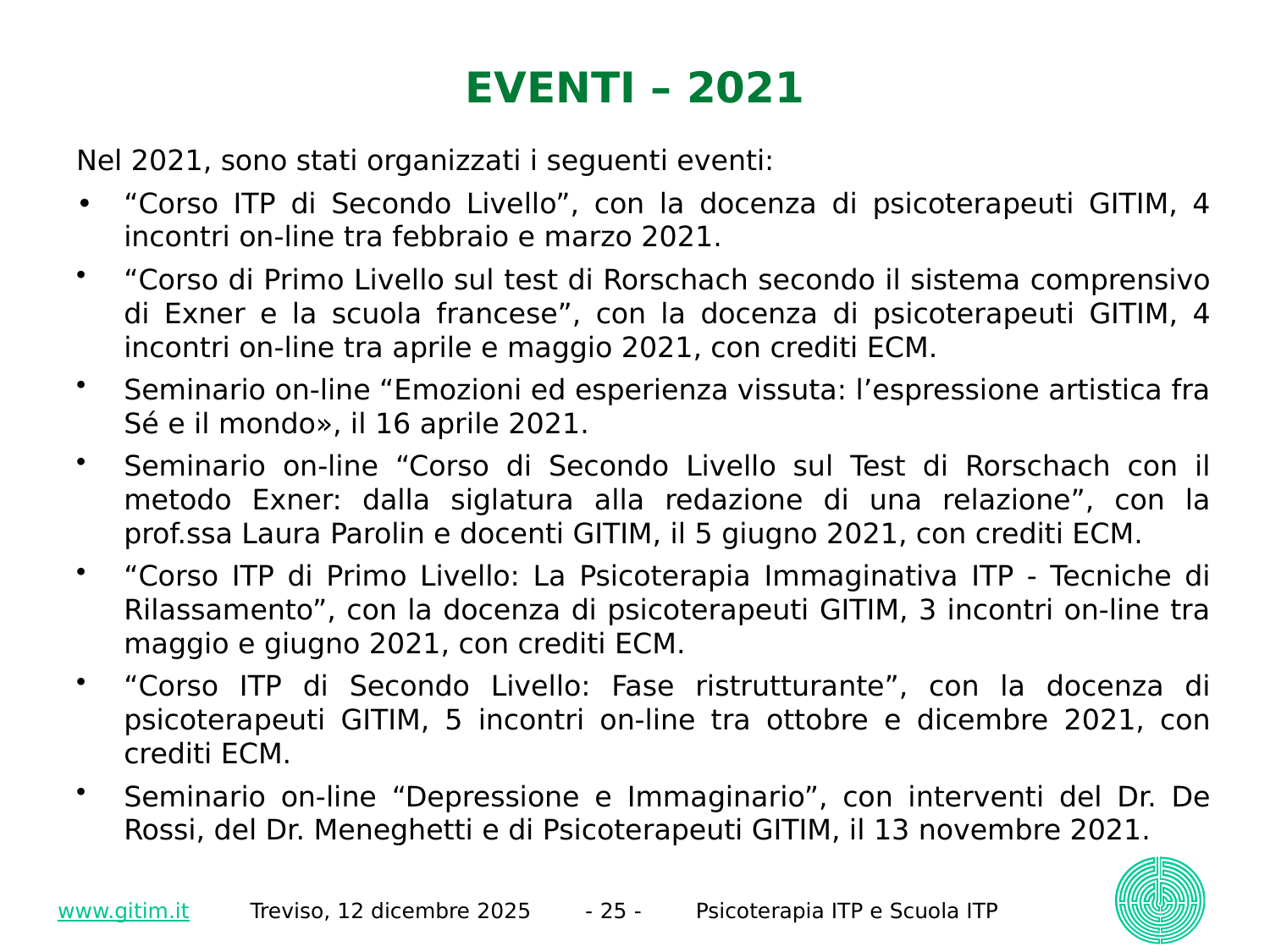

# EVENTI – 2021
Nel 2021, sono stati organizzati i seguenti eventi:
•	“Corso ITP di Secondo Livello”, con la docenza di psicoterapeuti GITIM, 4 incontri on-line tra febbraio e marzo 2021.
“Corso di Primo Livello sul test di Rorschach secondo il sistema comprensivo di Exner e la scuola francese”, con la docenza di psicoterapeuti GITIM, 4 incontri on-line tra aprile e maggio 2021, con crediti ECM.
Seminario on-line “Emozioni ed esperienza vissuta: l’espressione artistica fra Sé e il mondo», il 16 aprile 2021.
Seminario on-line “Corso di Secondo Livello sul Test di Rorschach con il metodo Exner: dalla siglatura alla redazione di una relazione”, con la prof.ssa Laura Parolin e docenti GITIM, il 5 giugno 2021, con crediti ECM.
“Corso ITP di Primo Livello: La Psicoterapia Immaginativa ITP - Tecniche di Rilassamento”, con la docenza di psicoterapeuti GITIM, 3 incontri on-line tra maggio e giugno 2021, con crediti ECM.
“Corso ITP di Secondo Livello: Fase ristrutturante”, con la docenza di psicoterapeuti GITIM, 5 incontri on-line tra ottobre e dicembre 2021, con crediti ECM.
Seminario on-line “Depressione e Immaginario”, con interventi del Dr. De Rossi, del Dr. Meneghetti e di Psicoterapeuti GITIM, il 13 novembre 2021.

www.gitim.it         Treviso, 12 dicembre 2025        - 25 -        Psicoterapia ITP e Scuola ITP